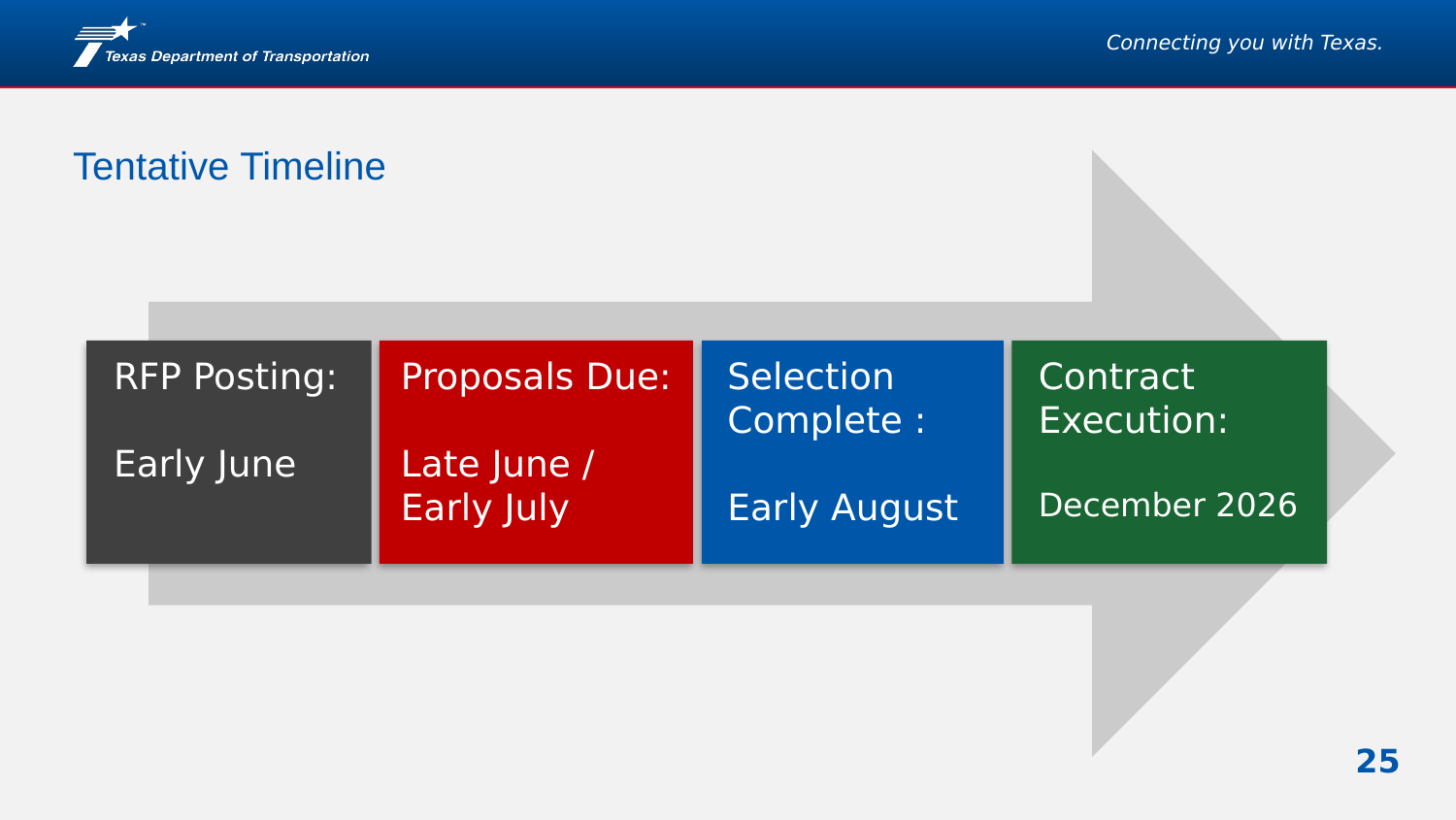

# Tentative Timeline

RFP Posting:

Early June
Contract Execution:

December 2026
Proposals Due:

Late June / Early July
Selection Complete :

Early August